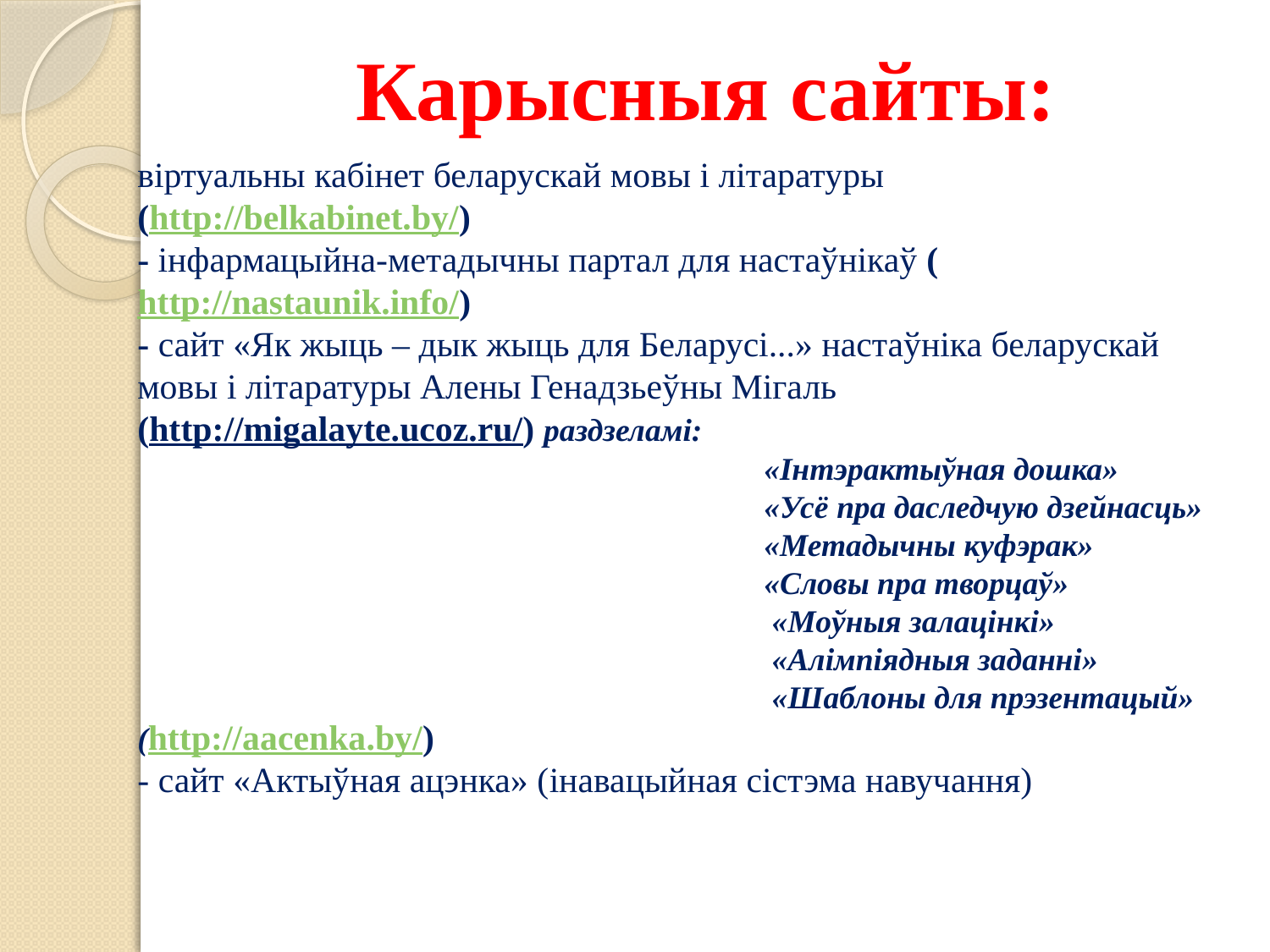

# Карысныя сайты:
віртуальны кабінет беларускай мовы і літаратуры
(http://belkabinet.by/)
- інфармацыйна-метадычны партал для настаўнікаў (http://nastaunik.info/)
- сайт «Як жыць – дык жыць для Беларусі...» настаўніка беларускай мовы і літаратуры Алены Генадзьеўны Мігаль
(http://migalayte.ucoz.ru/) раздзеламі:
                                                                              «Інтэрактыўная дошка»
                                                                              «Усё пра даследчую дзейнасць»
                                                                              «Метадычны куфэрак»
                                                                              «Словы пра творцаў»
                                                                               «Моўныя залацінкі»
                                                                               «Алімпіядныя заданні»
                                                                               «Шаблоны для прэзентацый»
(http://aacenka.by/)
- сайт «Актыўная ацэнка» (інавацыйная сістэма навучання)